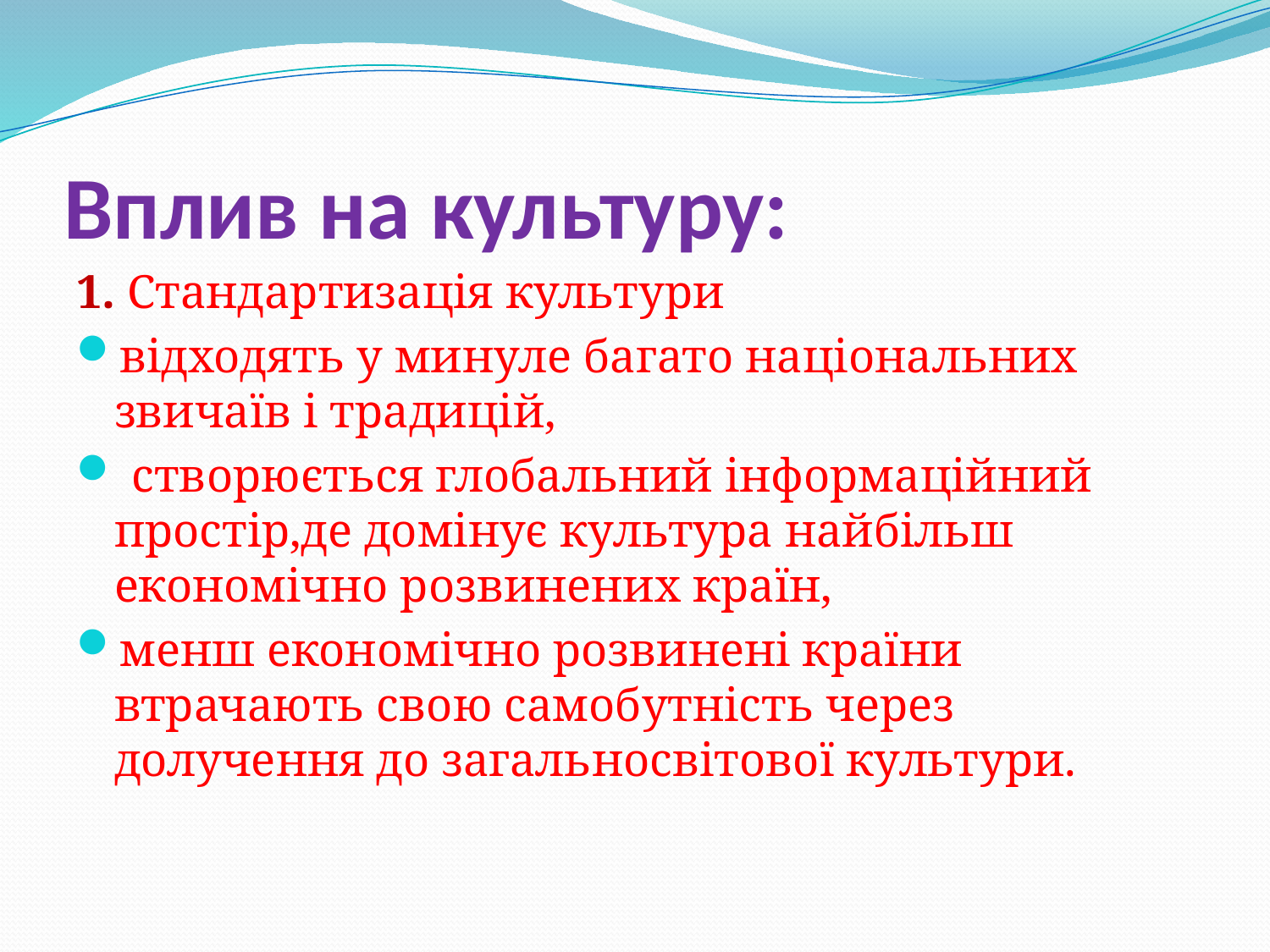

# Вплив на культуру:
1. Стандартизація культури
відходять у минуле багато національних звичаїв і традицій,
 створюється глобальний інформаційний простір,де домінує культура найбільш економічно розвинених країн,
менш економічно розвинені країни втрачають свою самобутність через долучення до загальносвітової культури.